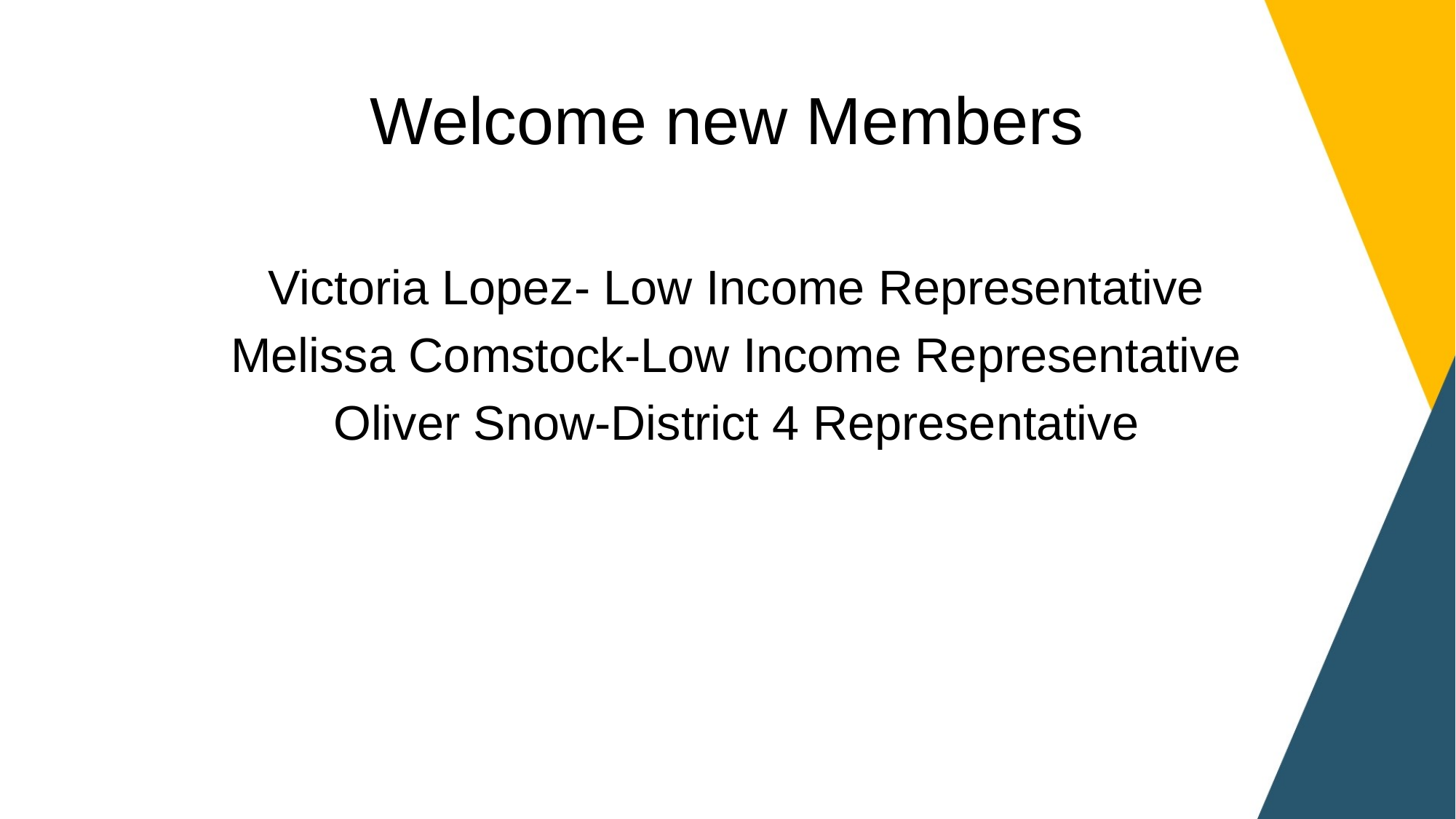

# Welcome new Members
Victoria Lopez- Low Income Representative
Melissa Comstock-Low Income Representative
Oliver Snow-District 4 Representative